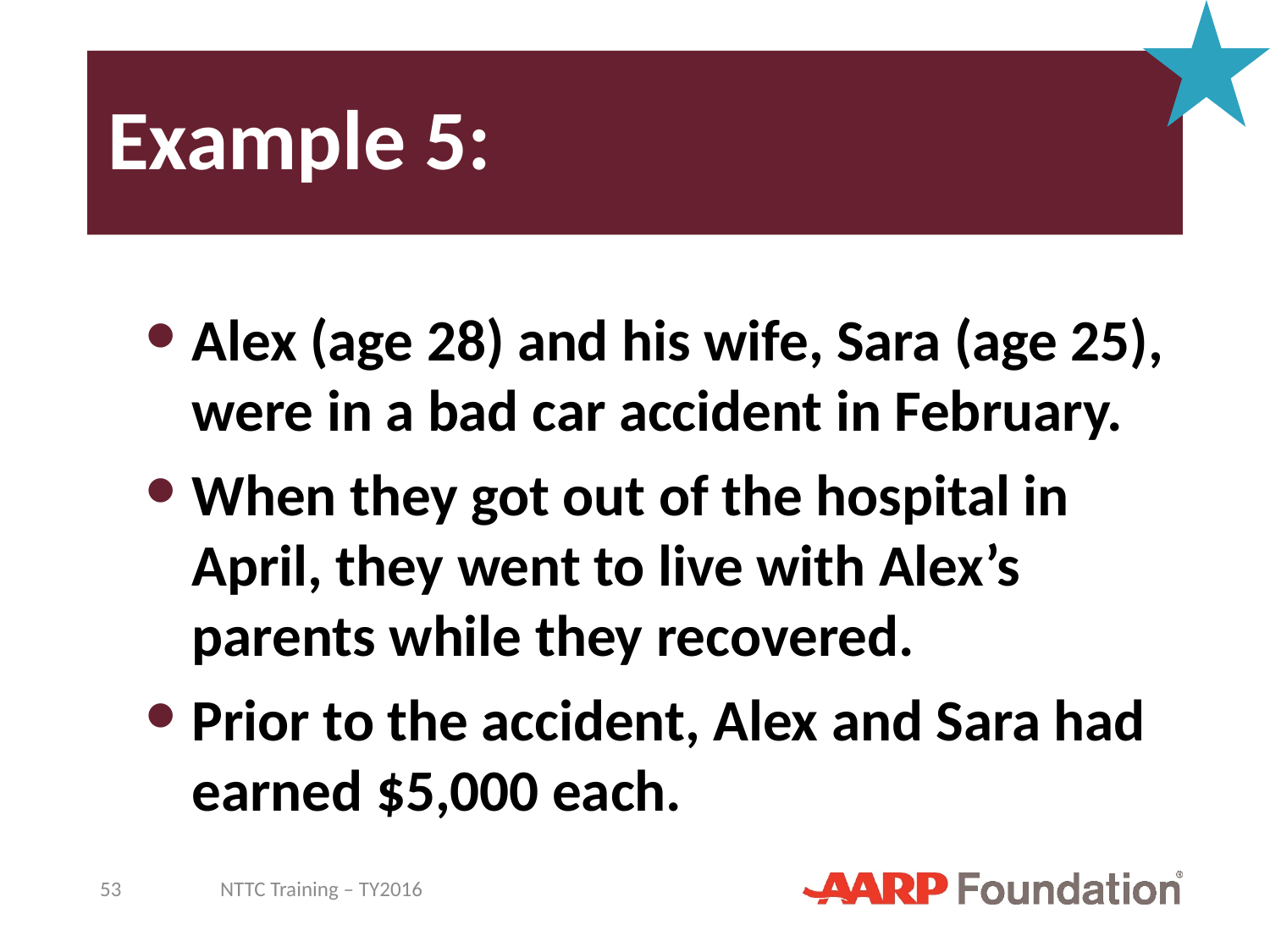

# Example 5:
Alex (age 28) and his wife, Sara (age 25), were in a bad car accident in February.
When they got out of the hospital in April, they went to live with Alex’s parents while they recovered.
Prior to the accident, Alex and Sara had earned $5,000 each.
53
NTTC Training – TY2016